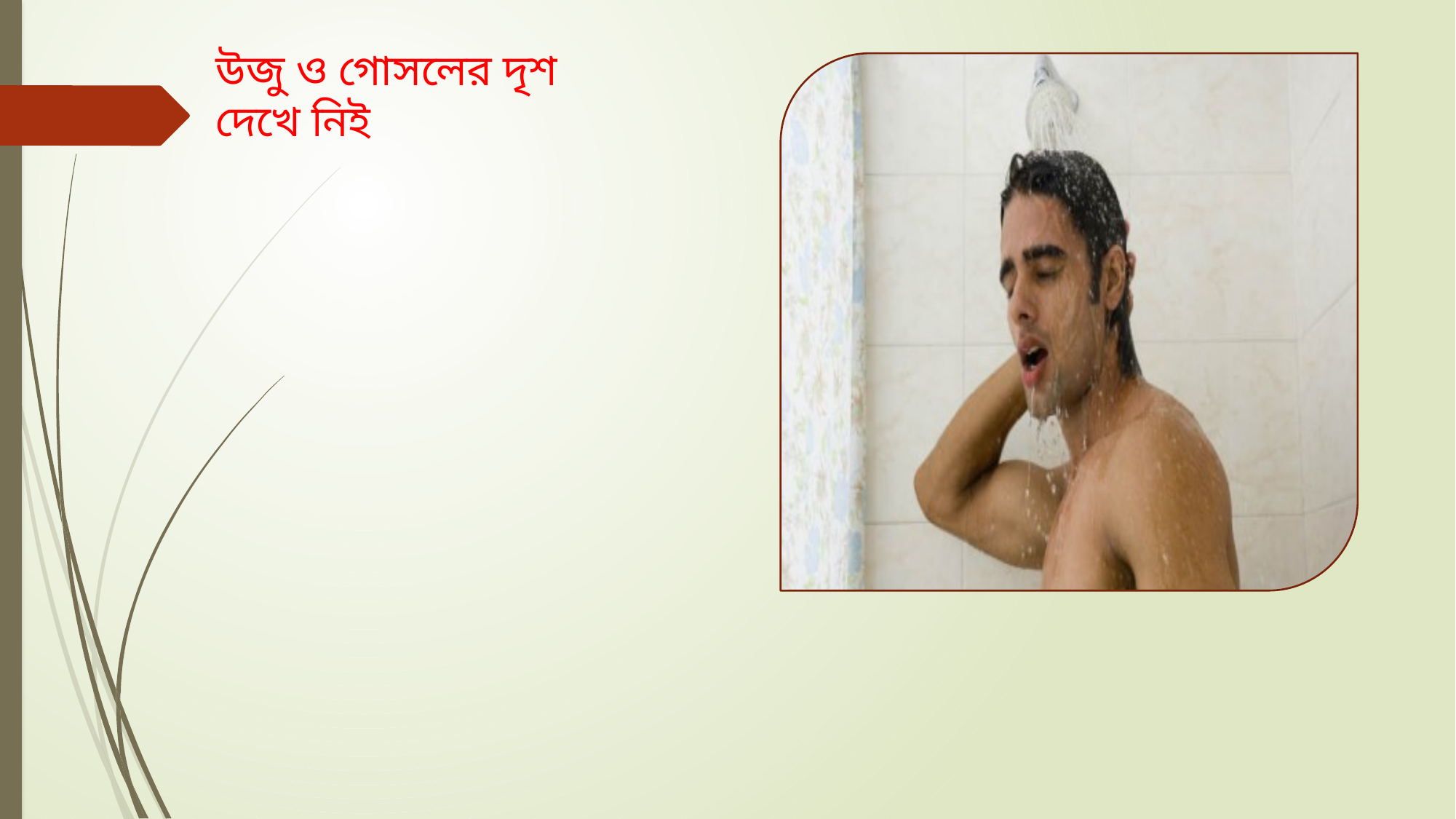

# উজু ও গোসলের দৃশ দেখে নিই